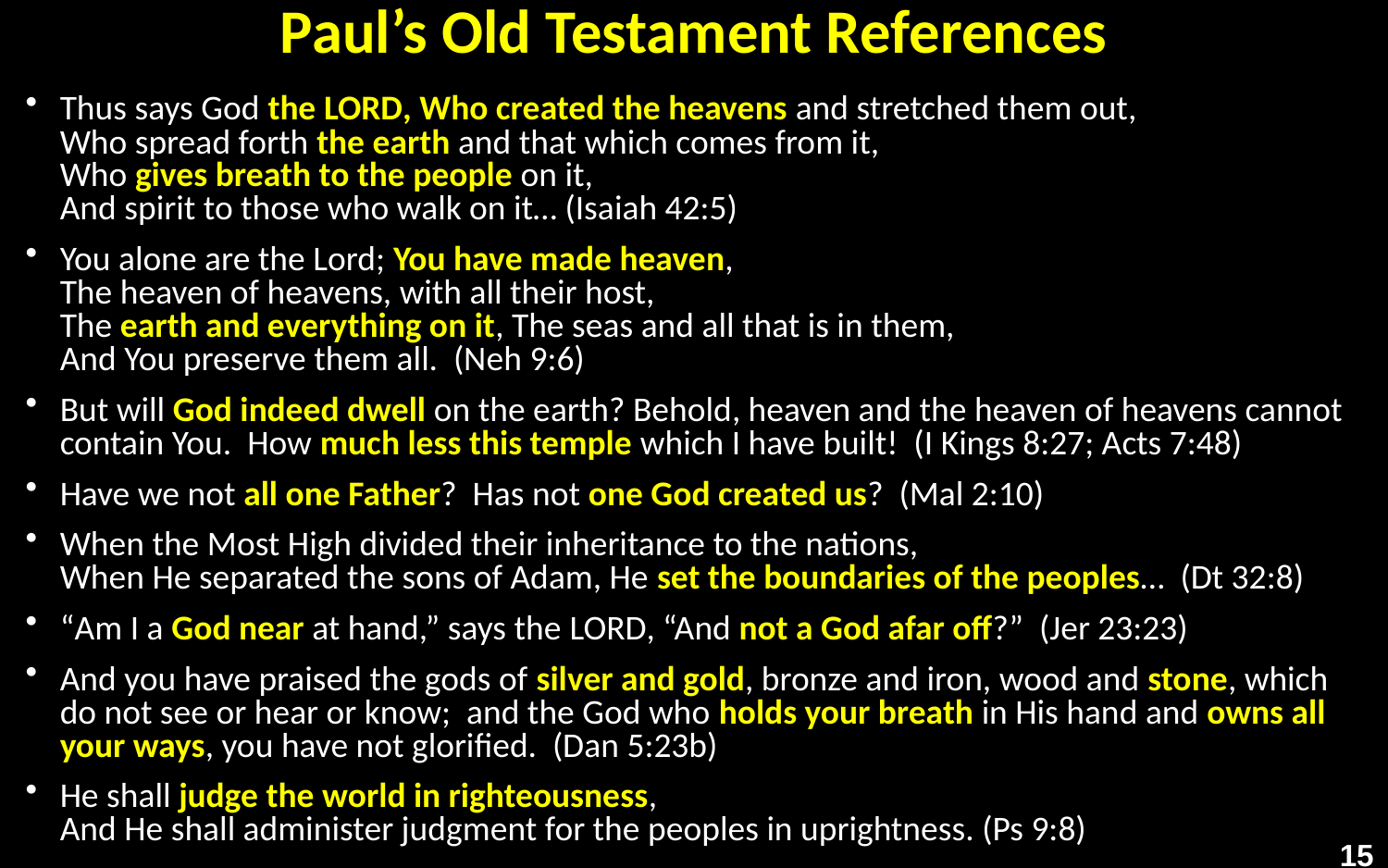

# Paul’s Old Testament References
Thus says God the Lord, Who created the heavens and stretched them out,
Who spread forth the earth and that which comes from it,
Who gives breath to the people on it,
And spirit to those who walk on it… (Isaiah 42:5)
You alone are the Lord; You have made heaven,
The heaven of heavens, with all their host,
The earth and everything on it, The seas and all that is in them,
And You preserve them all.  (Neh 9:6)
But will God indeed dwell on the earth? Behold, heaven and the heaven of heavens cannot contain You.  How much less this temple which I have built!  (I Kings 8:27; Acts 7:48)
Have we not all one Father?  Has not one God created us?  (Mal 2:10)
When the Most High divided their inheritance to the nations,
When He separated the sons of Adam, He set the boundaries of the peoples…  (Dt 32:8)
“Am I a God near at hand,” says the Lord, “And not a God afar off?”  (Jer 23:23)
And you have praised the gods of silver and gold, bronze and iron, wood and stone, which do not see or hear or know;  and the God who holds your breath in His hand and owns all your ways, you have not glorified.  (Dan 5:23b)
He shall judge the world in righteousness,
And He shall administer judgment for the peoples in uprightness. (Ps 9:8)
15